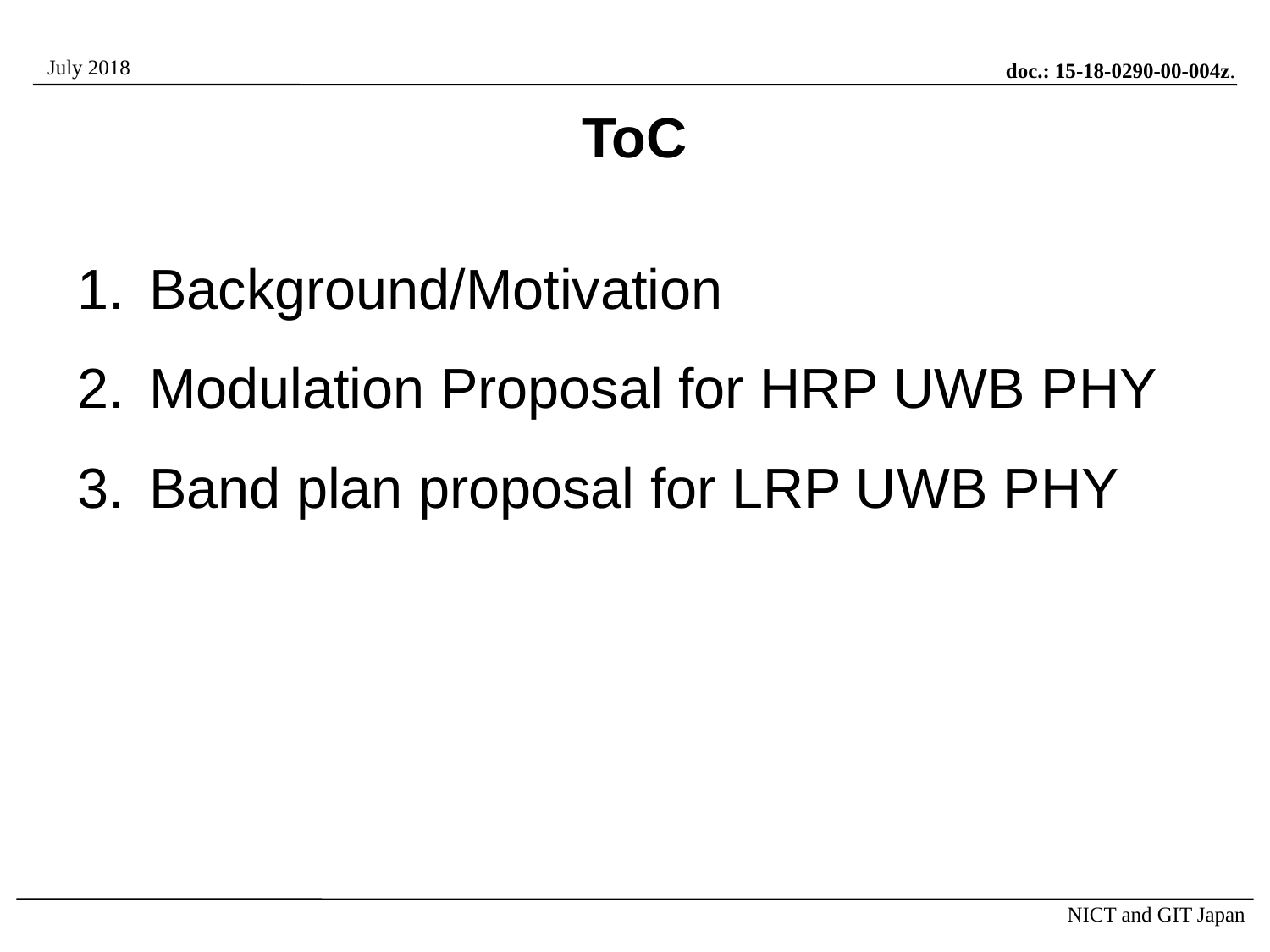

# ToC
Background/Motivation
Modulation Proposal for HRP UWB PHY
Band plan proposal for LRP UWB PHY